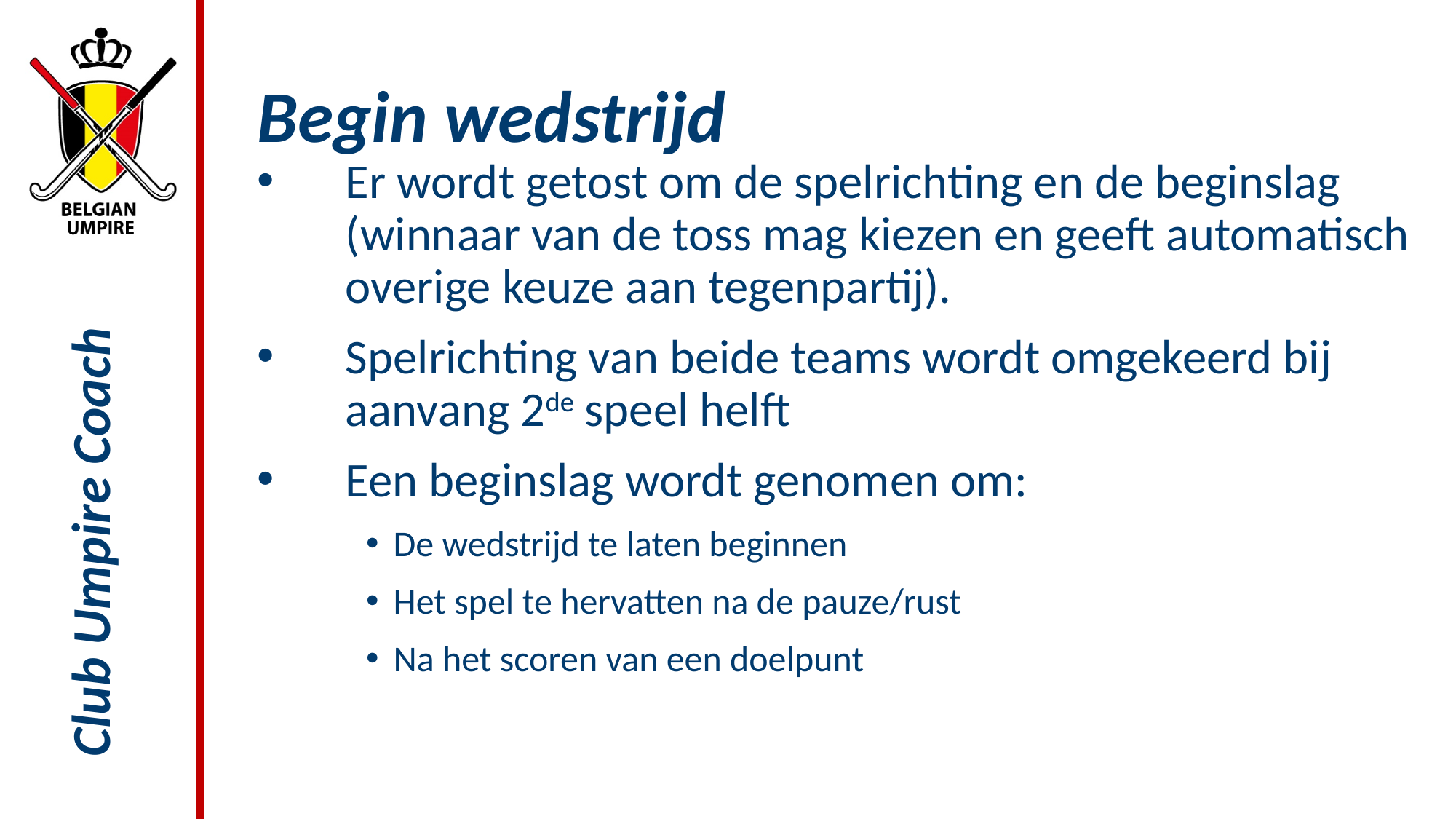

# Begin wedstrijd
Er wordt getost om de spelrichting en de beginslag (winnaar van de toss mag kiezen en geeft automatisch overige keuze aan tegenpartij).
Spelrichting van beide teams wordt omgekeerd bij aanvang 2de speel helft
Een beginslag wordt genomen om:
De wedstrijd te laten beginnen
Het spel te hervatten na de pauze/rust
Na het scoren van een doelpunt